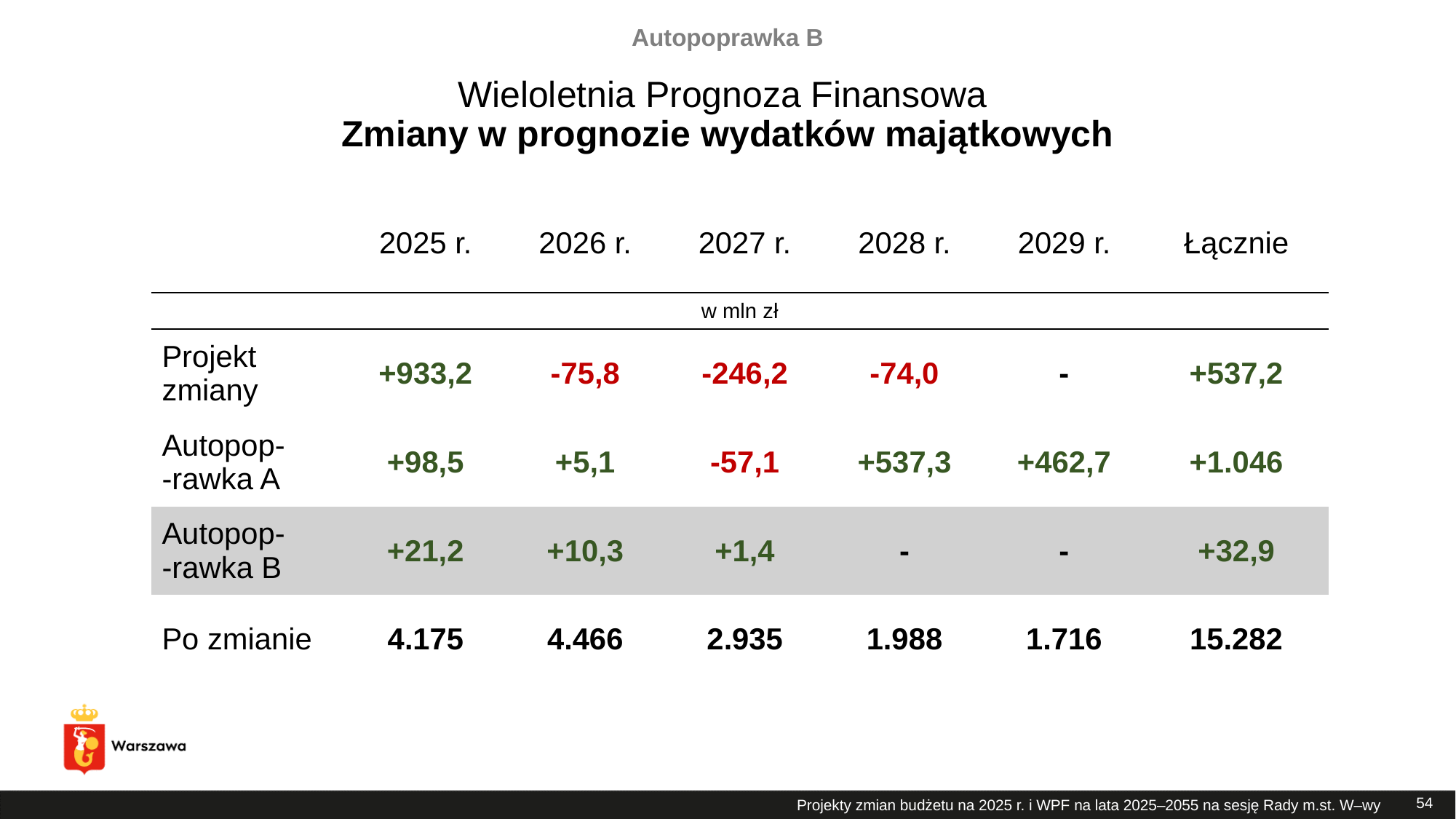

Autopoprawka B
# Wieloletnia Prognoza Finansowa Zmiany w prognozie wydatków majątkowych
|  | 2025 r. | 2026 r. | 2027 r. | 2028 r. | 2029 r. | Łącznie |
| --- | --- | --- | --- | --- | --- | --- |
| w mln zł |  |  |  |  |  |  |
| Projekt zmiany | +933,2 | -75,8 | -246,2 | -74,0 | - | +537,2 |
| Autopop- -rawka A | +98,5 | +5,1 | -57,1 | +537,3 | +462,7 | +1.046 |
| Autopop- -rawka B | +21,2 | +10,3 | +1,4 | - | - | +32,9 |
| Po zmianie | 4.175 | 4.466 | 2.935 | 1.988 | 1.716 | 15.282 |
54
Projekty zmian budżetu na 2025 r. i WPF na lata 2025–2055 na sesję Rady m.st. W–wy